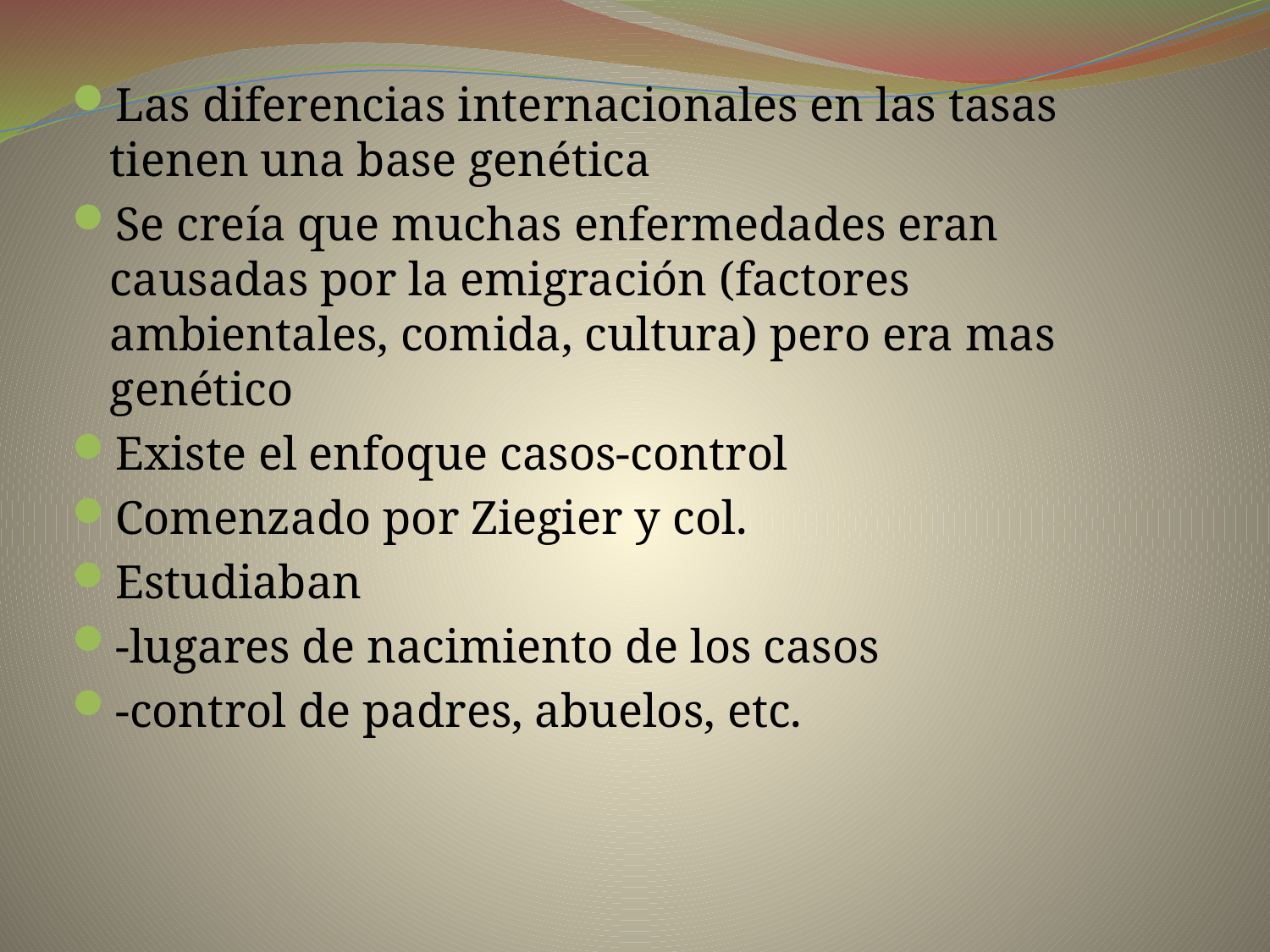

Las diferencias internacionales en las tasas tienen una base genética
Se creía que muchas enfermedades eran causadas por la emigración (factores ambientales, comida, cultura) pero era mas genético
Existe el enfoque casos-control
Comenzado por Ziegier y col.
Estudiaban
-lugares de nacimiento de los casos
-control de padres, abuelos, etc.